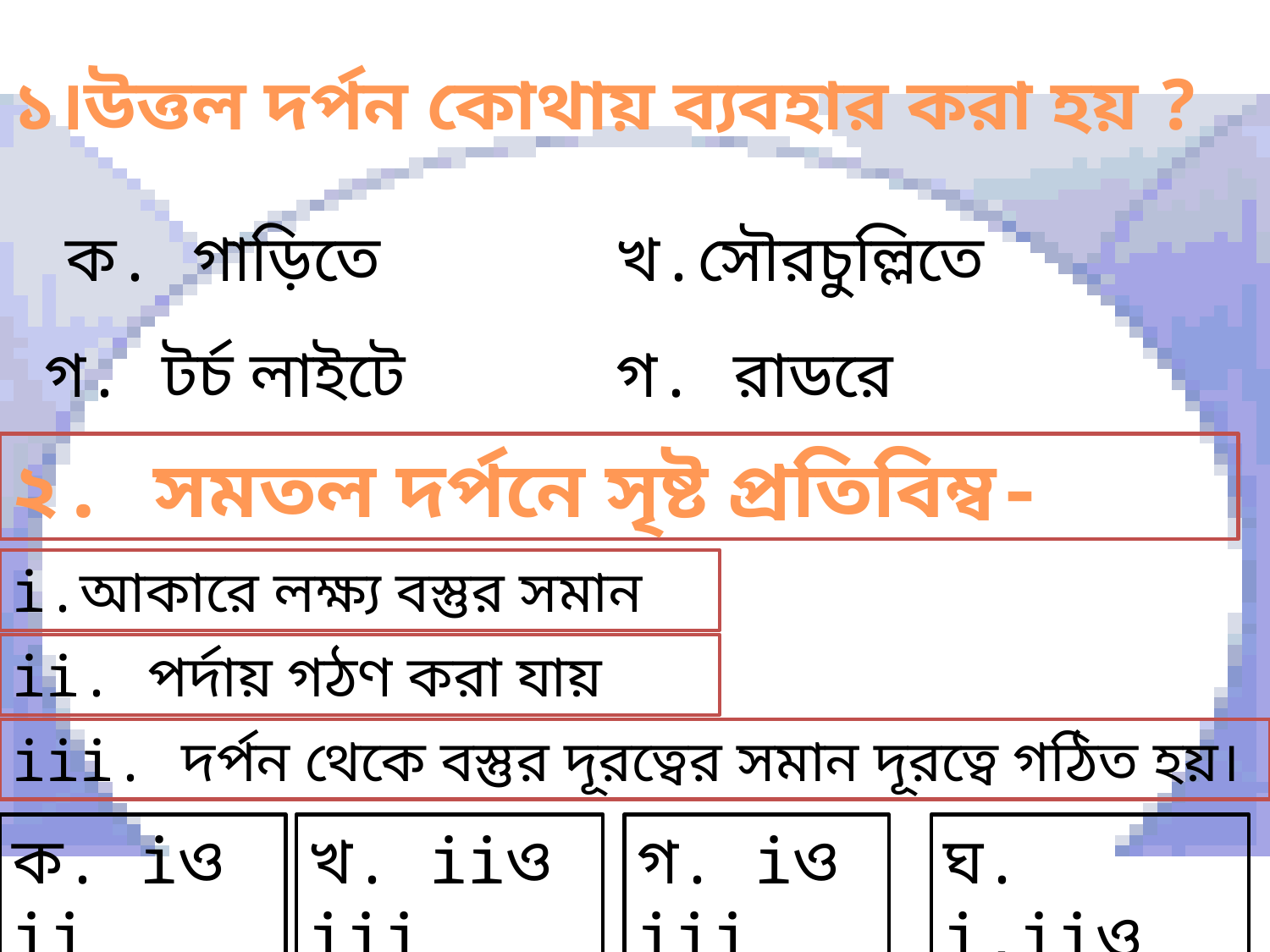

১।উত্তল দর্পন কোথায় ব্যবহার করা হয় ?
ক. গাড়িতে
খ.সৌরচুল্লিতে
গ. টর্চ লাইটে
গ. রাডরে
২. সমতল দর্পনে সৃষ্ট প্রতিবিম্ব-
i.আকারে লক্ষ্য বস্তুর সমান
ii. পর্দায় গঠণ করা যায়
iii. দর্পন থেকে বস্তুর দূরত্বের সমান দূরত্বে গঠিত হয়।
ক. iও ii
খ. iiও iii
গ. iও iii
ঘ. i,iiও iii